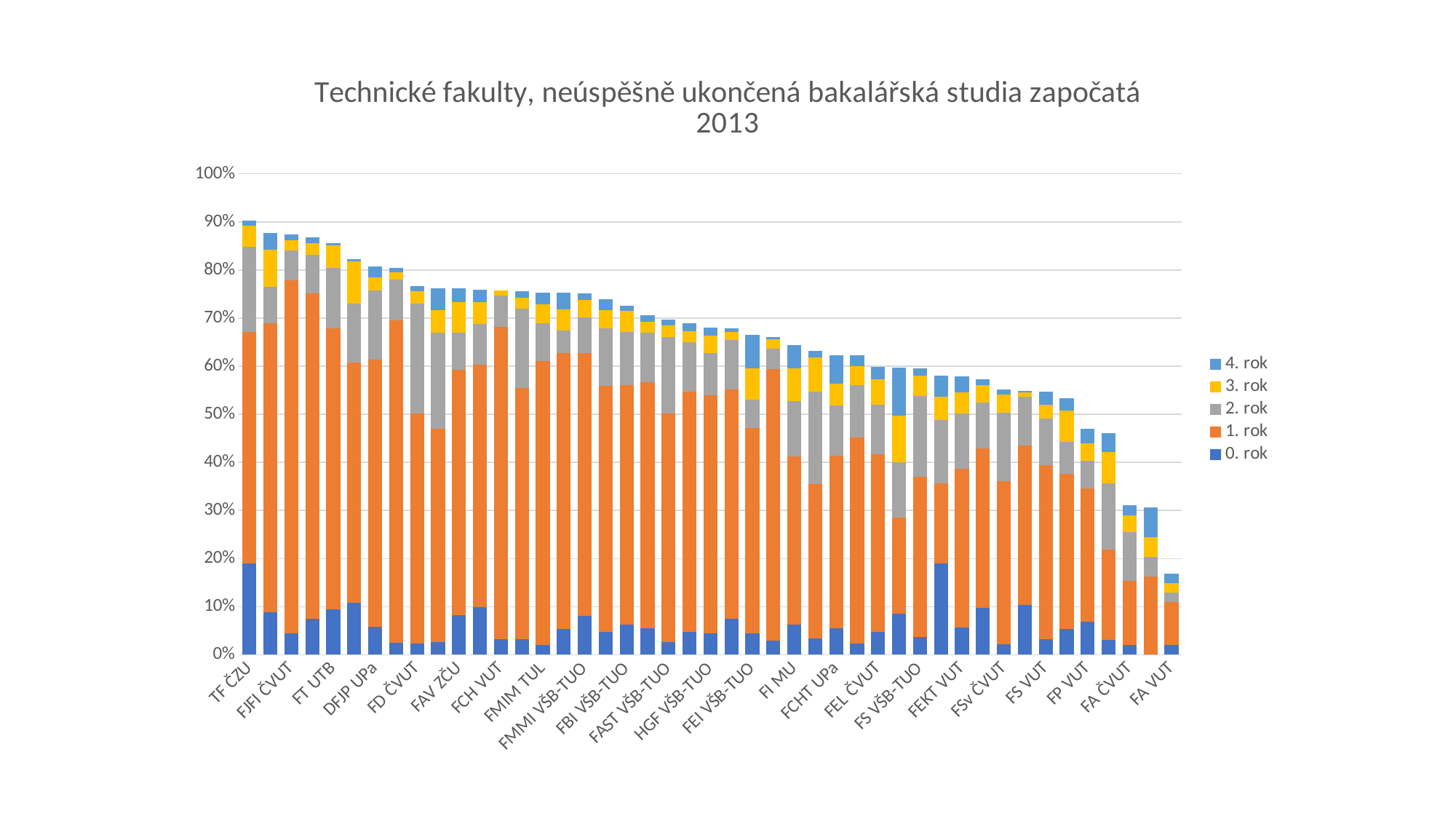

### Chart: Technické fakulty, neúspěšně ukončená bakalářská studia započatá 2013

| Category | 0. rok | 1. rok | 2. rok | 3. rok | 4. rok |
|---|---|---|---|---|---|
| TF ČZU | 0.19039999999999999 | 0.4808 | 0.1769 | 0.044199999999999996 | 0.0106 |
| FVTM UJEP | 0.08900000000000001 | 0.6004999999999999 | 0.0753 | 0.0776 | 0.0342 |
| FJFI ČVUT | 0.0449 | 0.7334 | 0.0623 | 0.0215 | 0.0123 |
| FS TUL | 0.0741 | 0.6779000000000001 | 0.0789 | 0.0242 | 0.0129 |
| FT UTB | 0.09480000000000001 | 0.5832999999999999 | 0.1264 | 0.046 | 0.005699999999999999 |
| FS ZČU | 0.1081 | 0.49920000000000003 | 0.1233 | 0.0868 | 0.0046 |
| DFJP UPa | 0.0576 | 0.5559000000000001 | 0.1446 | 0.0271 | 0.0215 |
| FTOP VŠCHT | 0.025 | 0.67 | 0.085 | 0.015 | 0.01 |
| FD ČVUT | 0.024 | 0.4769 | 0.22920000000000001 | 0.0259 | 0.0111 |
| FEI UPa | 0.0268 | 0.4424 | 0.2011 | 0.045599999999999995 | 0.045599999999999995 |
| FAV ZČU | 0.0816 | 0.5102 | 0.0776 | 0.0633 | 0.0286 |
| FAI UTB | 0.0998 | 0.5028 | 0.08470000000000001 | 0.0452 | 0.0264 |
| FCH VUT | 0.032400000000000005 | 0.6495000000000001 | 0.06480000000000001 | 0.011399999999999999 | 0.0 |
| FIT ČVUT | 0.0332 | 0.5207999999999999 | 0.1661 | 0.0225 | 0.013000000000000001 |
| FMIM TUL | 0.0197 | 0.5911 | 0.0788 | 0.0394 | 0.0246 |
| FT TUL | 0.054299999999999994 | 0.5734 | 0.0462 | 0.0435 | 0.0353 |
| FMMI VŠB-TUO | 0.0806 | 0.546 | 0.0742 | 0.0371 | 0.0141 |
| FE ZČU | 0.048 | 0.5112 | 0.1199 | 0.0375 | 0.0225 |
| FBI VŠB-TUO | 0.062 | 0.4987 | 0.11109999999999999 | 0.043899999999999995 | 0.0103 |
| FCHT VŠCHT | 0.055099999999999996 | 0.5118 | 0.1024 | 0.0236 | 0.0138 |
| FAST VŠB-TUO | 0.0269 | 0.47490000000000004 | 0.1595 | 0.0233 | 0.0125 |
| FPBT ČVUT | 0.047599999999999996 | 0.5 | 0.1023 | 0.0231 | 0.0159 |
| HGF VŠB-TUO | 0.044500000000000005 | 0.49479999999999996 | 0.08800000000000001 | 0.036000000000000004 | 0.017 |
| VŠPJ | 0.0742 | 0.4779 | 0.1023 | 0.016200000000000003 | 0.0075 |
| FEI VŠB-TUO | 0.0441 | 0.42710000000000004 | 0.059500000000000004 | 0.0647 | 0.0698 |
| FCHI ČVUT | 0.0287 | 0.5646 | 0.0431 | 0.0191 | 0.0048 |
| FI MU | 0.0629 | 0.35 | 0.11449999999999999 | 0.0677 | 0.0484 |
| FS ČVUT | 0.0334 | 0.3218 | 0.1918 | 0.0718 | 0.013600000000000001 |
| FCHT UPa | 0.0555 | 0.3582 | 0.10460000000000001 | 0.046 | 0.058600000000000006 |
| FIM UHK | 0.024 | 0.4269 | 0.1096 | 0.04 | 0.0217 |
| FEL ČVUT | 0.0481 | 0.36869999999999997 | 0.1023 | 0.053 | 0.0271 |
| VŠTE | 0.08560000000000001 | 0.19879999999999998 | 0.11560000000000001 | 0.09759999999999999 | 0.09939999999999999 |
| FS VŠB-TUO | 0.0375 | 0.3328 | 0.1672 | 0.042699999999999995 | 0.0154 |
| FBMI ČVUT | 0.1906 | 0.1664 | 0.1309 | 0.048499999999999995 | 0.0436 |
| FEKT VUT | 0.056299999999999996 | 0.331 | 0.11359999999999999 | 0.044500000000000005 | 0.0336 |
| FIS VŠE | 0.0977 | 0.3317 | 0.0953 | 0.0362 | 0.0121 |
| FSv ČVUT | 0.021099999999999997 | 0.3398 | 0.14150000000000001 | 0.0382 | 0.0106 |
| FLKŘ UTB | 0.10369999999999999 | 0.3318 | 0.1014 | 0.0092 | 0.0023 |
| FS VUT | 0.0321 | 0.3616 | 0.0975 | 0.028300000000000002 | 0.0277 |
| FSI VUT | 0.0542 | 0.3214 | 0.0673 | 0.0644 | 0.0256 |
| FP VUT | 0.0691 | 0.2762 | 0.057999999999999996 | 0.0359 | 0.0304 |
| FIT VUT | 0.030299999999999997 | 0.1882 | 0.1381 | 0.0653 | 0.0395 |
| FA ČVUT | 0.0203 | 0.1333 | 0.1014 | 0.0348 | 0.0203 |
| FUA TUL | 0.0 | 0.16329999999999997 | 0.0408 | 0.0408 | 0.061200000000000004 |
| FA VUT | 0.019799999999999998 | 0.0891 | 0.019799999999999998 | 0.019799999999999998 | 0.019799999999999998 |